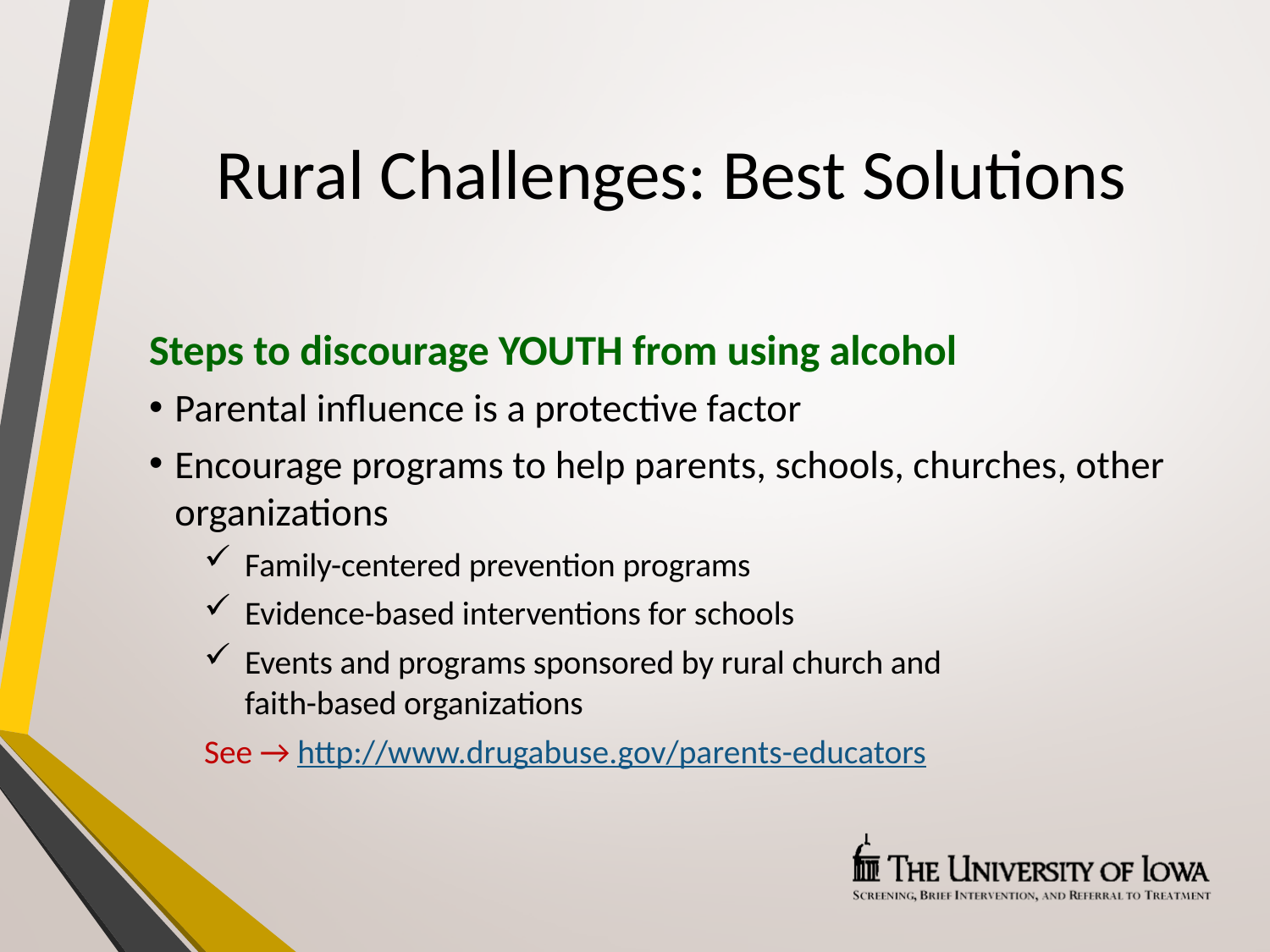

# Rural Challenges: Best Solutions
Steps to discourage YOUTH from using alcohol
Parental influence is a protective factor
Encourage programs to help parents, schools, churches, other organizations
Family-centered prevention programs
Evidence-based interventions for schools
Events and programs sponsored by rural church and
faith-based organizations
See → http://www.drugabuse.gov/parents-educators